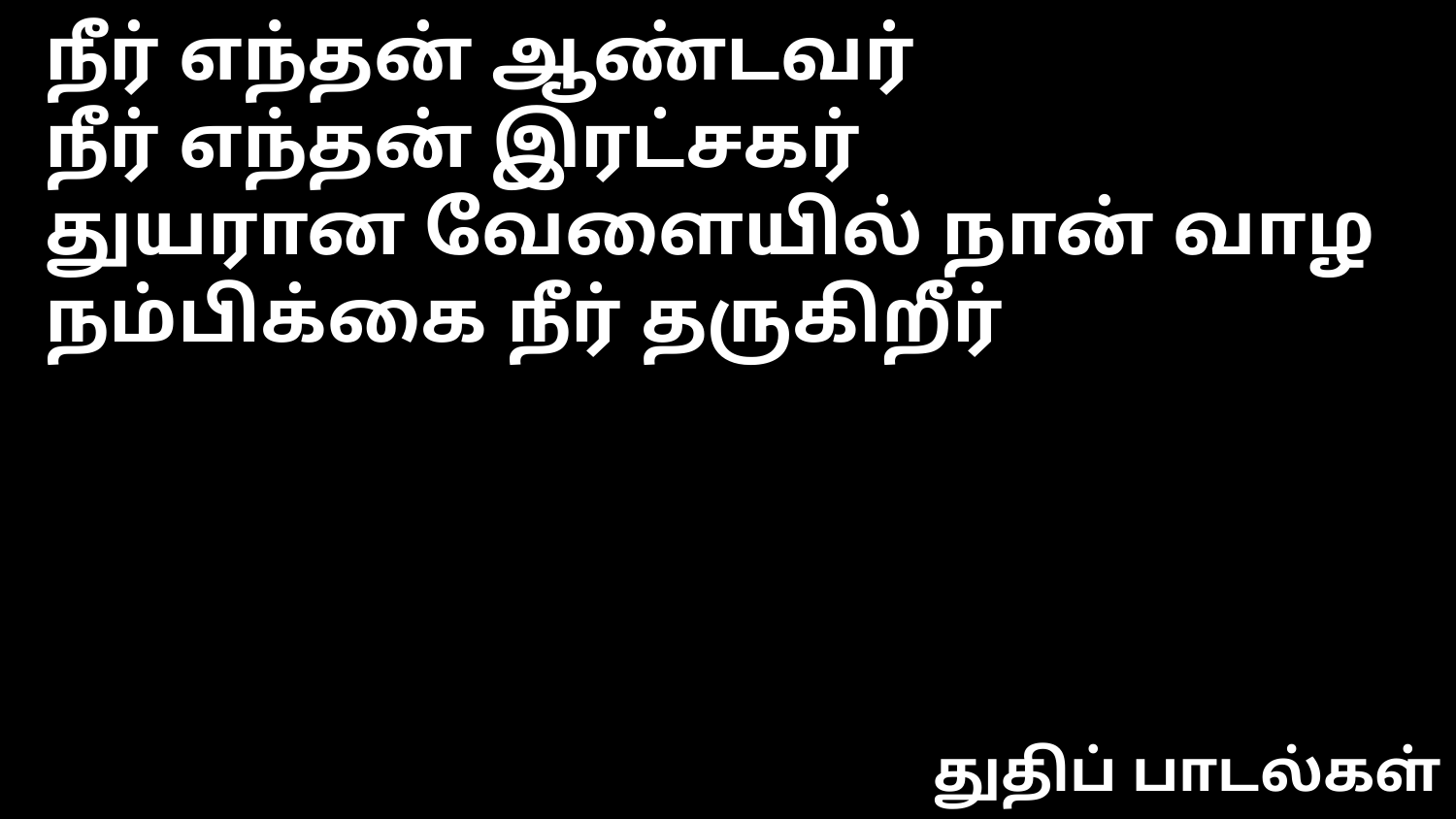

நீர் எந்தன் ஆண்டவர்
நீர் எந்தன் இரட்சகர்
துயரான வேளையில் நான் வாழ
நம்பிக்கை நீர் தருகிறீர்

துதிப் பாடல்கள்